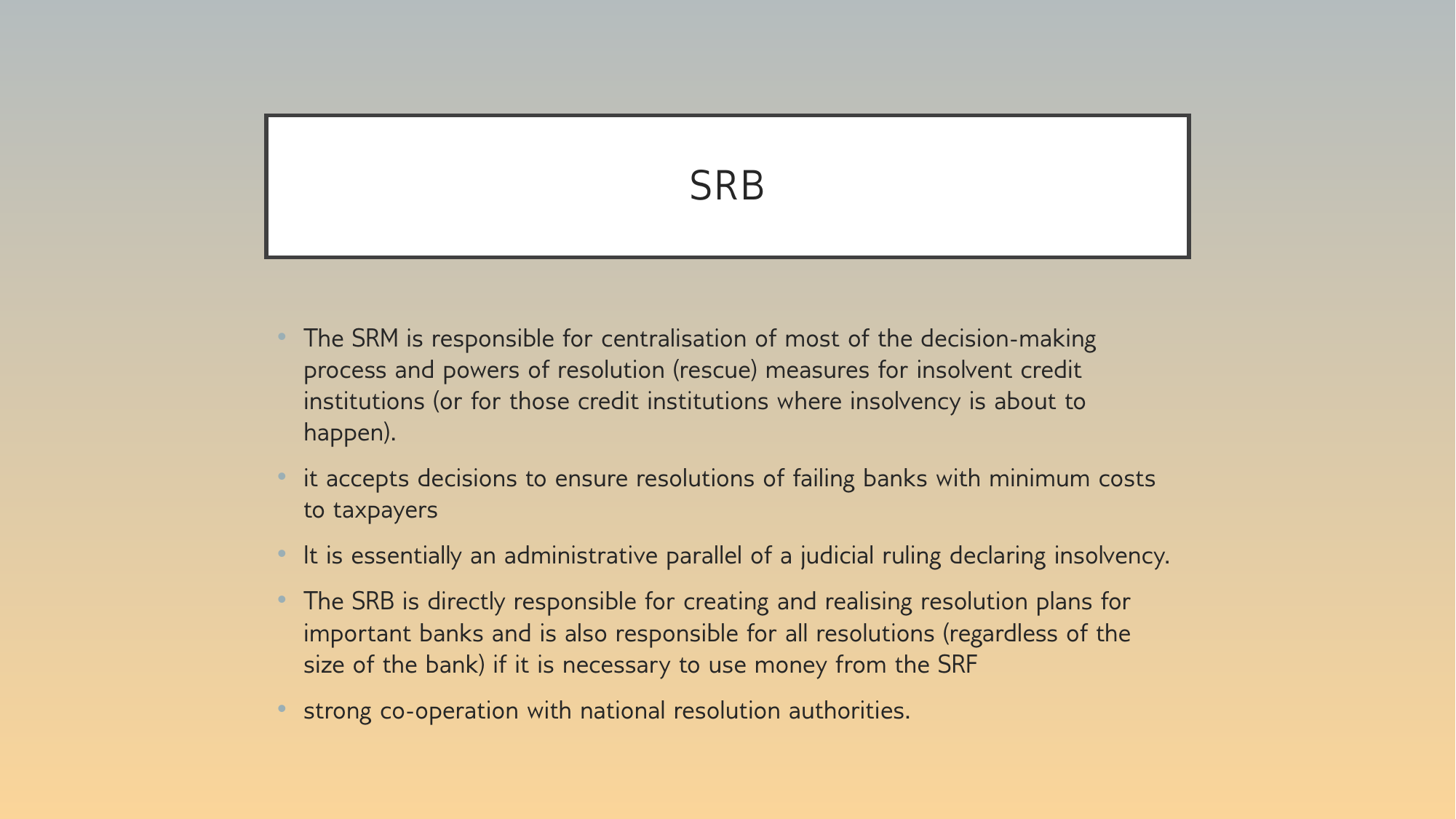

# SRB
The SRM is responsible for centralisation of most of the decision-making process and powers of resolution (rescue) measures for insolvent credit institutions (or for those credit institutions where insolvency is about to happen).
it accepts decisions to ensure resolutions of failing banks with minimum costs to taxpayers
It is essentially an administrative parallel of a judicial ruling declaring insolvency.
The SRB is directly responsible for creating and realising resolution plans for important banks and is also responsible for all resolutions (regardless of the size of the bank) if it is necessary to use money from the SRF
strong co-operation with national resolution authorities.